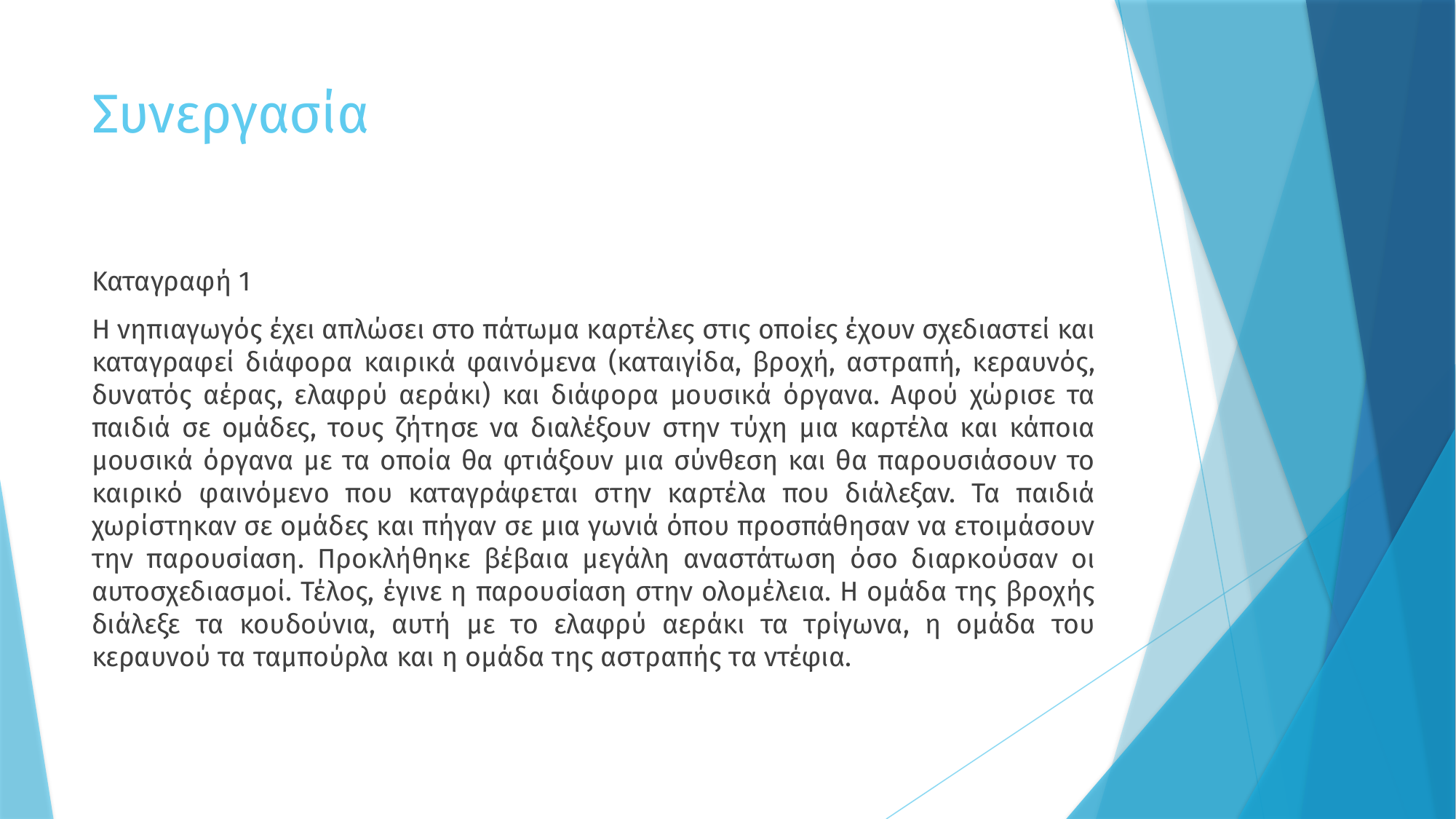

# Συνεργασία
Καταγραφή 1
Η νηπιαγωγός έχει απλώσει στο πάτωμα καρτέλες στις οποίες έχουν σχεδιαστεί και καταγραφεί διάφορα καιρικά φαινόμενα (καταιγίδα, βροχή, αστραπή, κεραυνός, δυνατός αέρας, ελαφρύ αεράκι) και διάφορα μουσικά όργανα. Αφού χώρισε τα παιδιά σε ομάδες, τους ζήτησε να διαλέξουν στην τύχη μια καρτέλα και κάποια μουσικά όργανα με τα οποία θα φτιάξουν μια σύνθεση και θα παρουσιάσουν το καιρικό φαινόμενο που καταγράφεται στην καρτέλα που διάλεξαν. Τα παιδιά χωρίστηκαν σε ομάδες και πήγαν σε μια γωνιά όπου προσπάθησαν να ετοιμάσουν την παρουσίαση. Προκλήθηκε βέβαια μεγάλη αναστάτωση όσο διαρκούσαν οι αυτοσχεδιασμοί. Τέλος, έγινε η παρουσίαση στην ολομέλεια. Η ομάδα της βροχής διάλεξε τα κουδούνια, αυτή με το ελαφρύ αεράκι τα τρίγωνα, η ομάδα του κεραυνού τα ταμπούρλα και η ομάδα της αστραπής τα ντέφια.